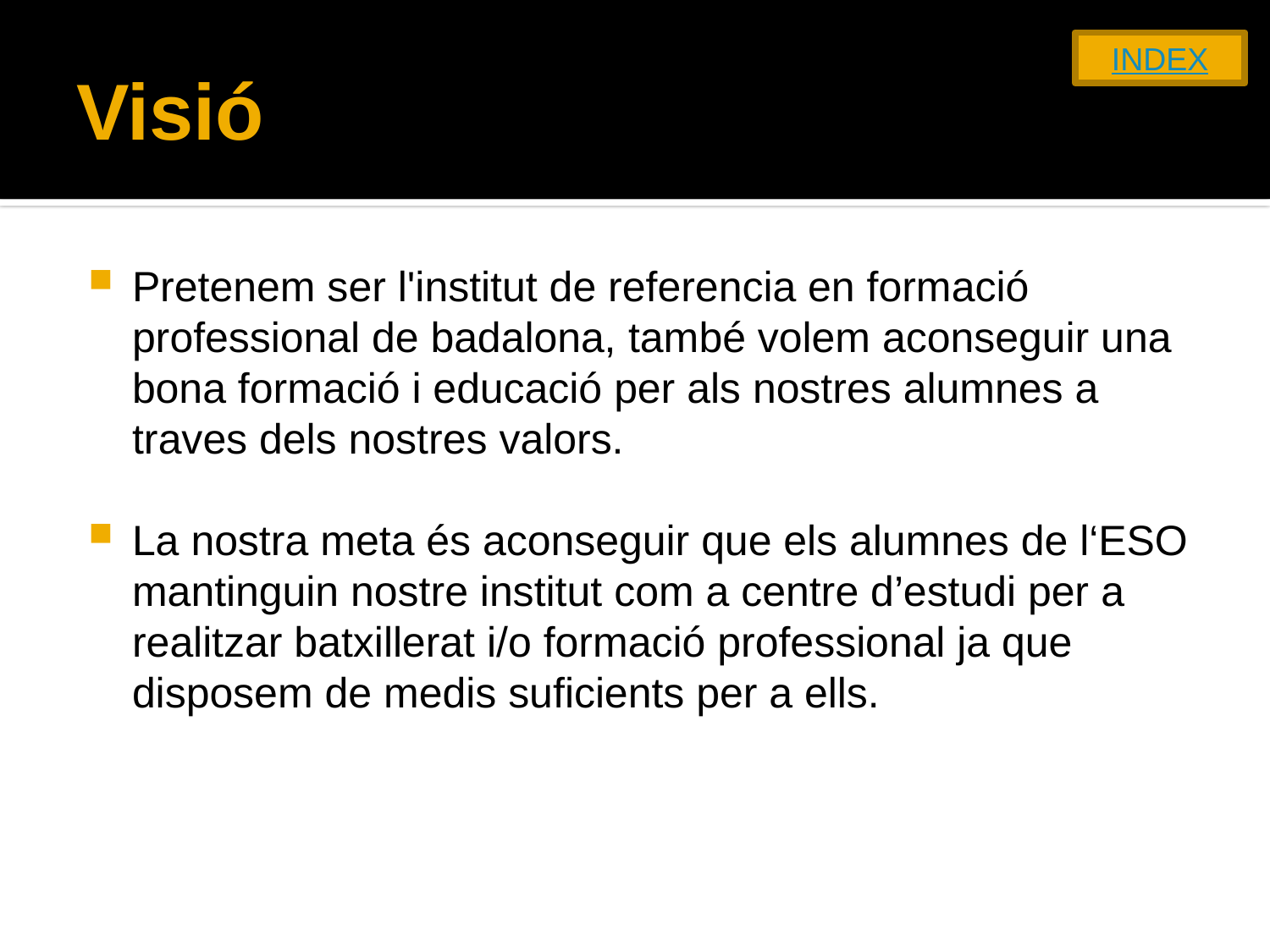

# Visió
INDEX
Pretenem ser l'institut de referencia en formació professional de badalona, ​​també volem aconseguir una bona formació i educació per als nostres alumnes a traves dels nostres valors.

La nostra meta és aconseguir que els alumnes de l‘ESO mantinguin nostre institut com a centre d’estudi per a realitzar batxillerat i/o formació professional ja que disposem de medis suficients per a ells.